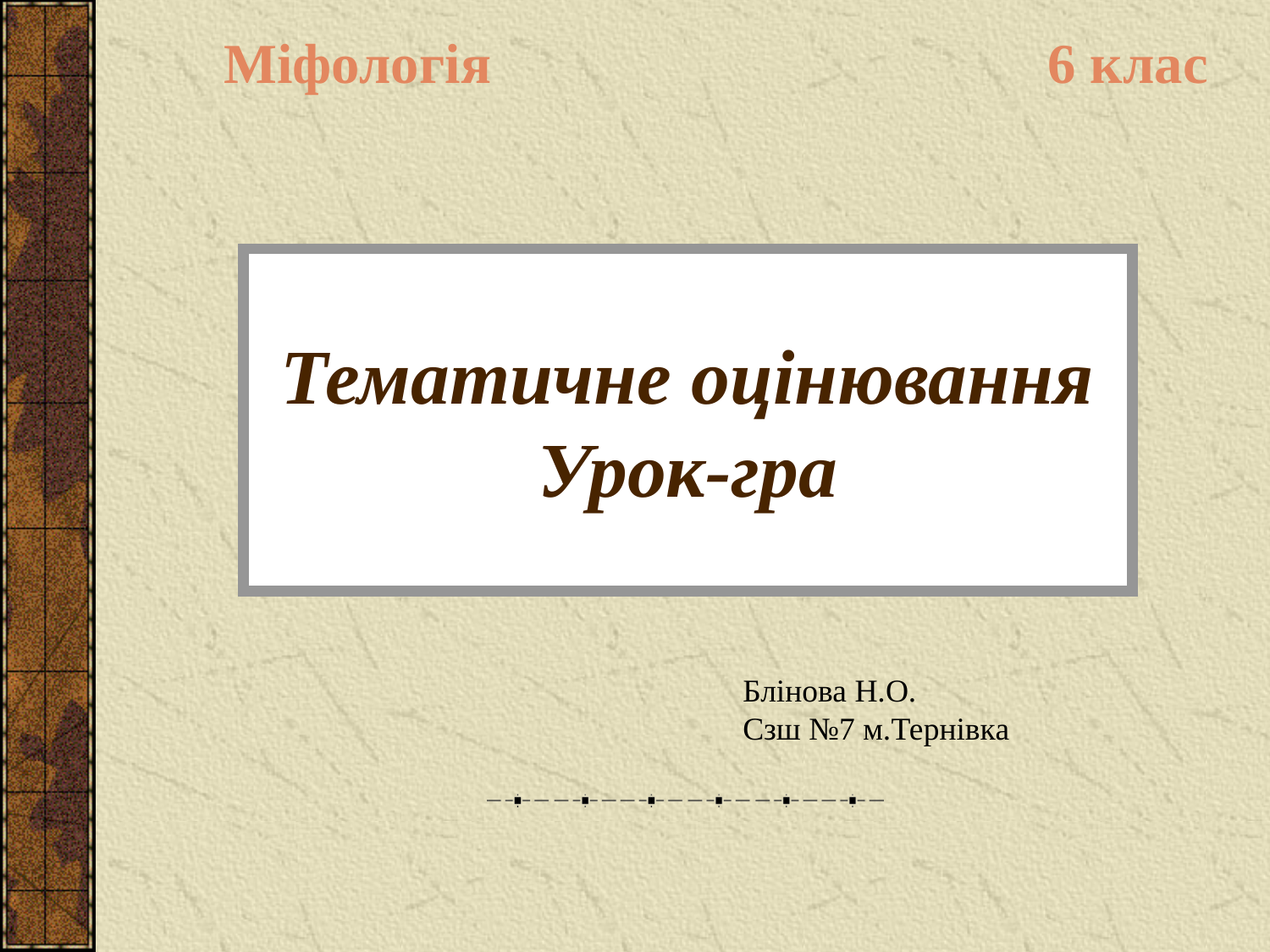

Міфологія
6 клас
# Тематичне оцінювання Урок-гра
Блінова Н.О.
Сзш №7 м.Тернівка